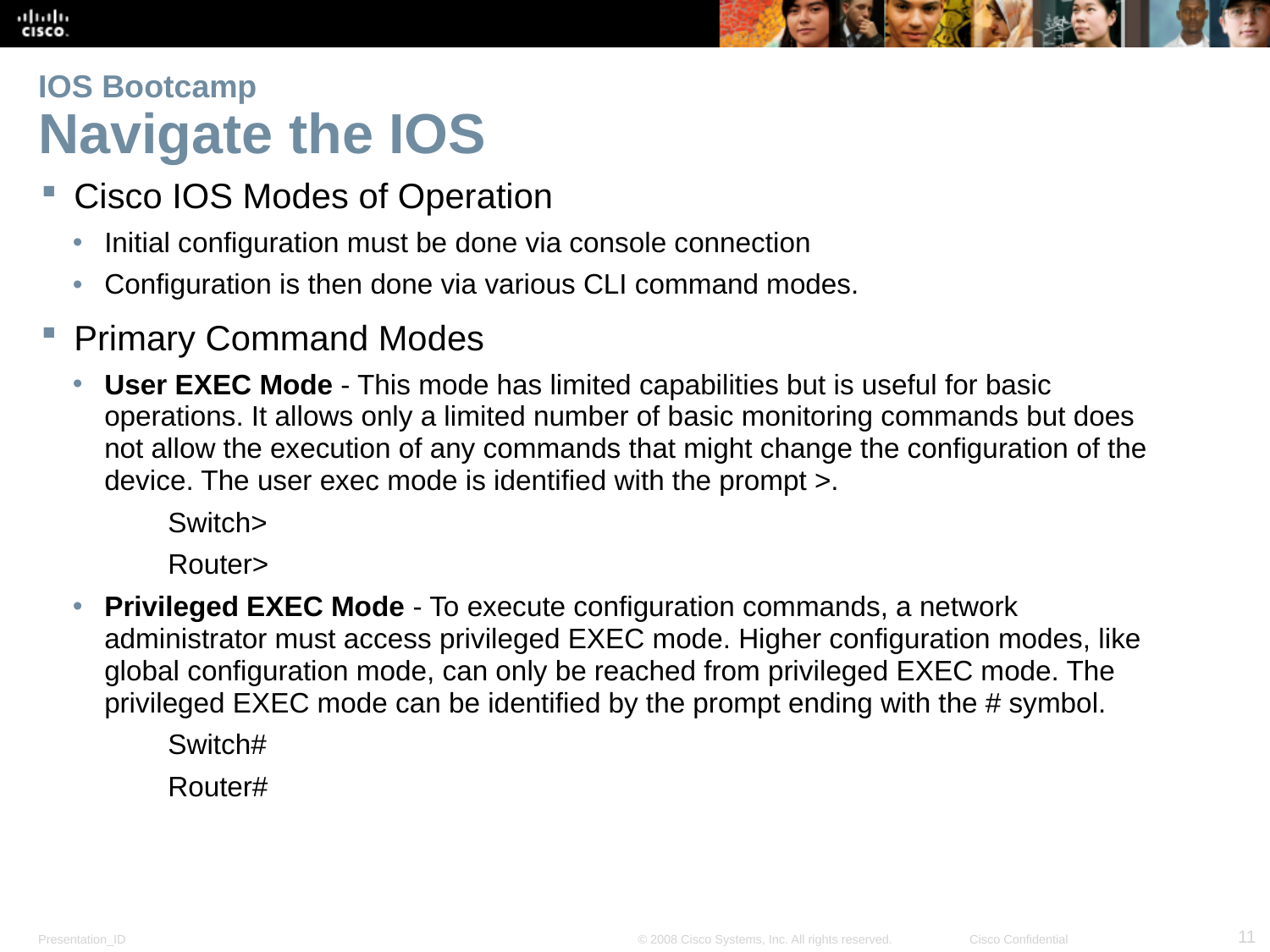

# IOS Bootcamp Navigate the IOS
Cisco IOS Modes of Operation
Initial configuration must be done via console connection
Configuration is then done via various CLI command modes.
Primary Command Modes
User EXEC Mode - This mode has limited capabilities but is useful for basic operations. It allows only a limited number of basic monitoring commands but does not allow the execution of any commands that might change the configuration of the device. The user exec mode is identified with the prompt >.
Switch>
Router>
Privileged EXEC Mode - To execute configuration commands, a network administrator must access privileged EXEC mode. Higher configuration modes, like global configuration mode, can only be reached from privileged EXEC mode. The privileged EXEC mode can be identified by the prompt ending with the # symbol.
Switch#
Router#